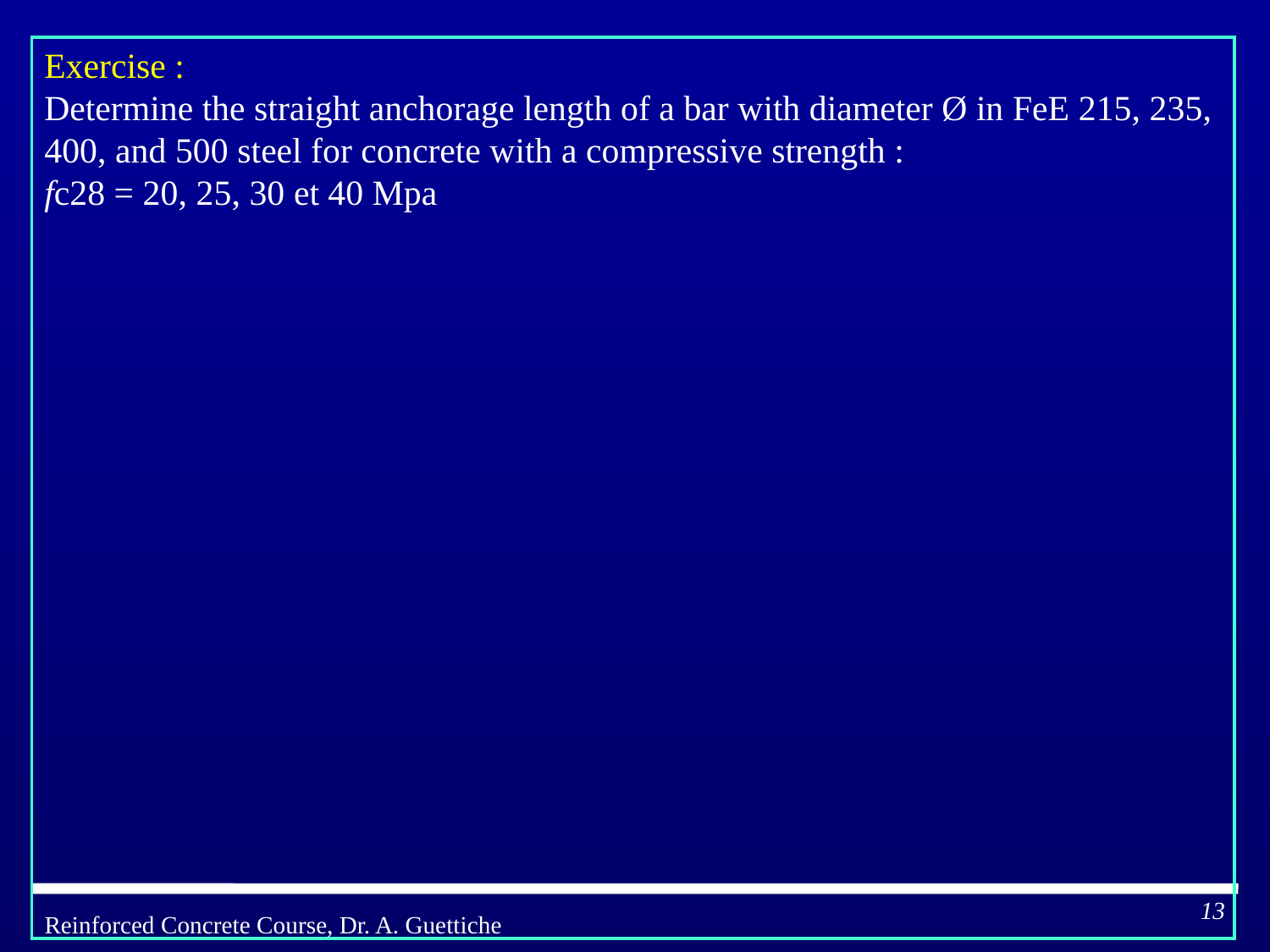

Exercise :
Determine the straight anchorage length of a bar with diameter Ø in FeE 215, 235, 400, and 500 steel for concrete with a compressive strength :
fc28 = 20, 25, 30 et 40 Mpa

13
Reinforced Concrete Course, Dr. A. Guettiche